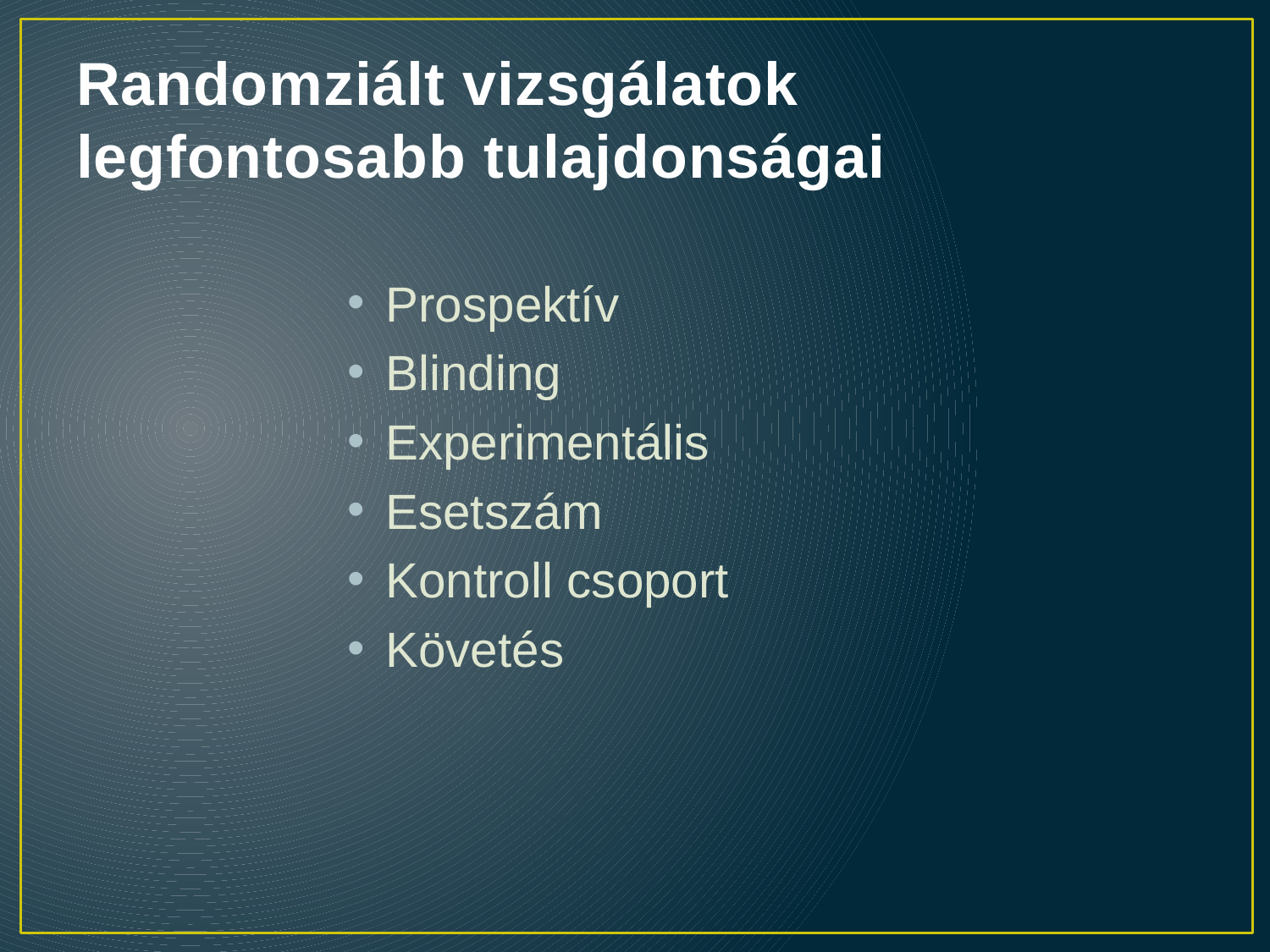

# Randomziált vizsgálatok legfontosabb tulajdonságai
Prospektív
Blinding
Experimentális
Esetszám
Kontroll csoport
Követés